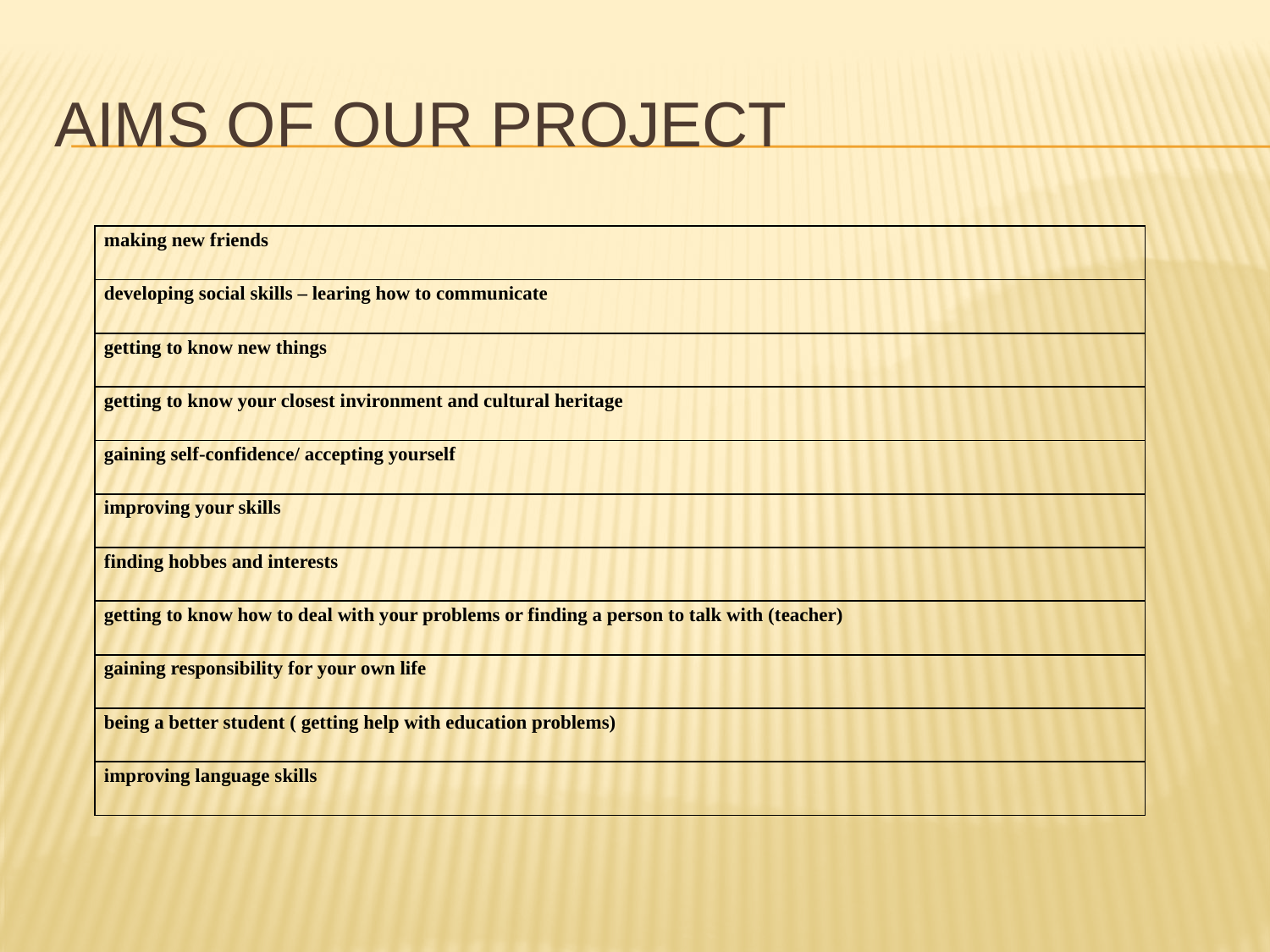

# Aims of our Project
| making new friends |
| --- |
| developing social skills – learing how to communicate |
| getting to know new things |
| getting to know your closest invironment and cultural heritage |
| gaining self-confidence/ accepting yourself |
| improving your skills |
| finding hobbes and interests |
| getting to know how to deal with your problems or finding a person to talk with (teacher) |
| gaining responsibility for your own life |
| being a better student ( getting help with education problems) |
| improving language skills |